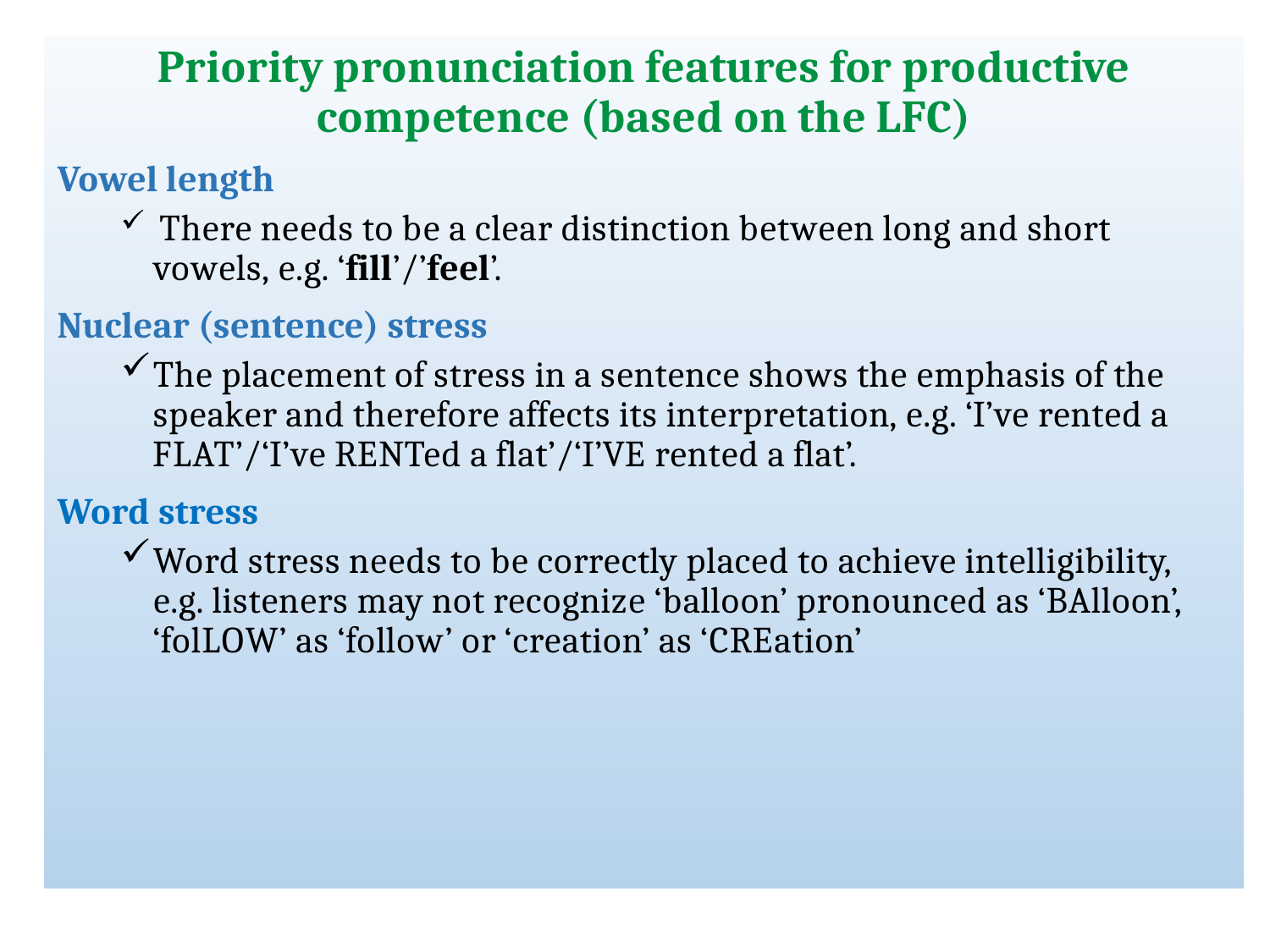

Priority pronunciation features for productive competence (based on the LFC)
Vowel length
 There needs to be a clear distinction between long and short vowels, e.g. ‘fill’/’feel’.
Nuclear (sentence) stress
The placement of stress in a sentence shows the emphasis of the speaker and therefore affects its interpretation, e.g. ‘I’ve rented a FLAT’/‘I’ve RENTed a flat’/‘I’VE rented a flat’.
Word stress
Word stress needs to be correctly placed to achieve intelligibility, e.g. listeners may not recognize ‘balloon’ pronounced as ‘BAlloon’, ‘folLOW’ as ‘follow’ or ‘creation’ as ‘CREation’